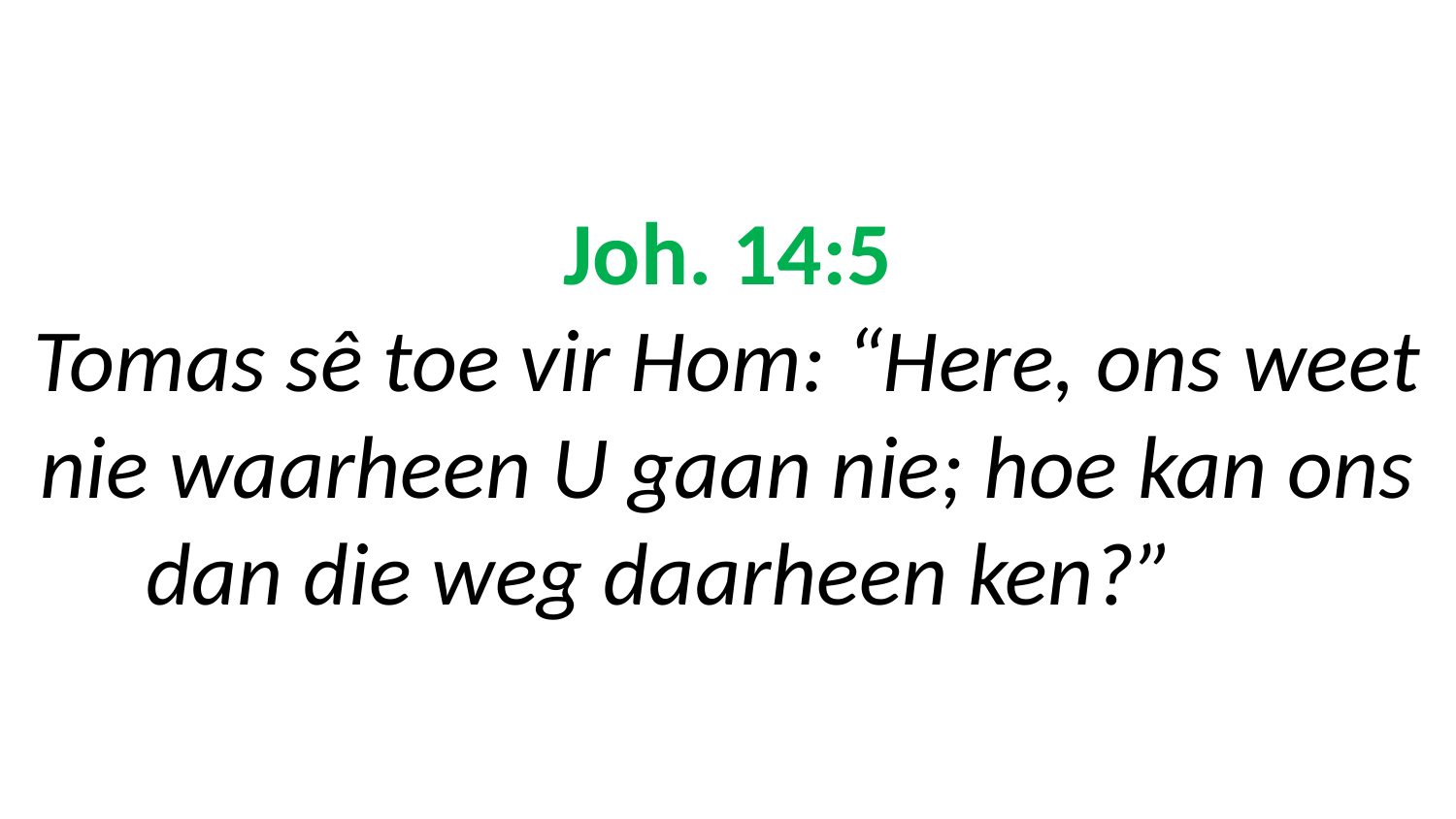

# Joh. 14:5 Tomas sê toe vir Hom: “Here, ons weet nie waarheen U gaan nie; hoe kan ons dan die weg daarheen ken?”